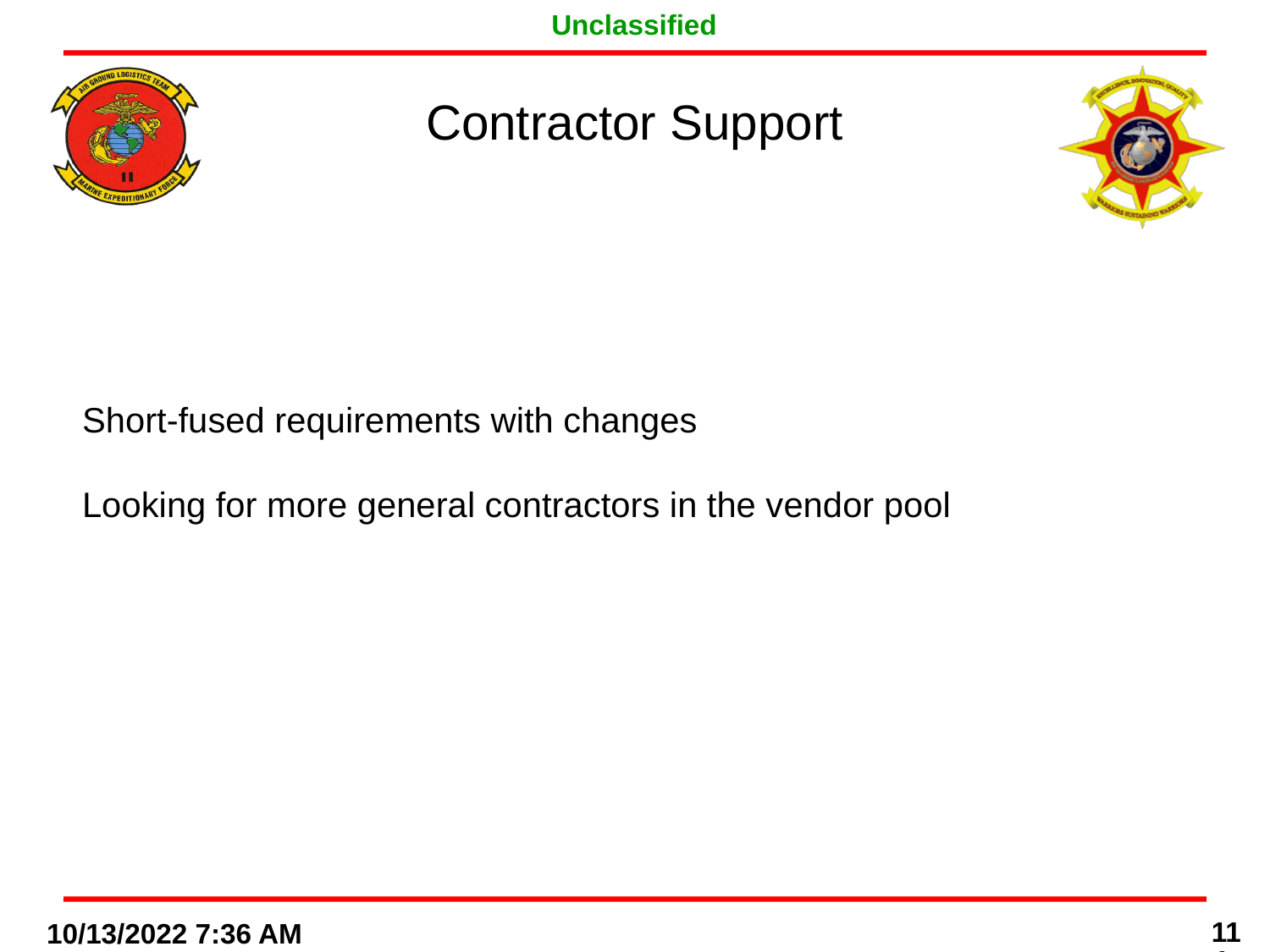

Contractor Support
# Short-fused requirements with changes Looking for more general contractors in the vendor pool